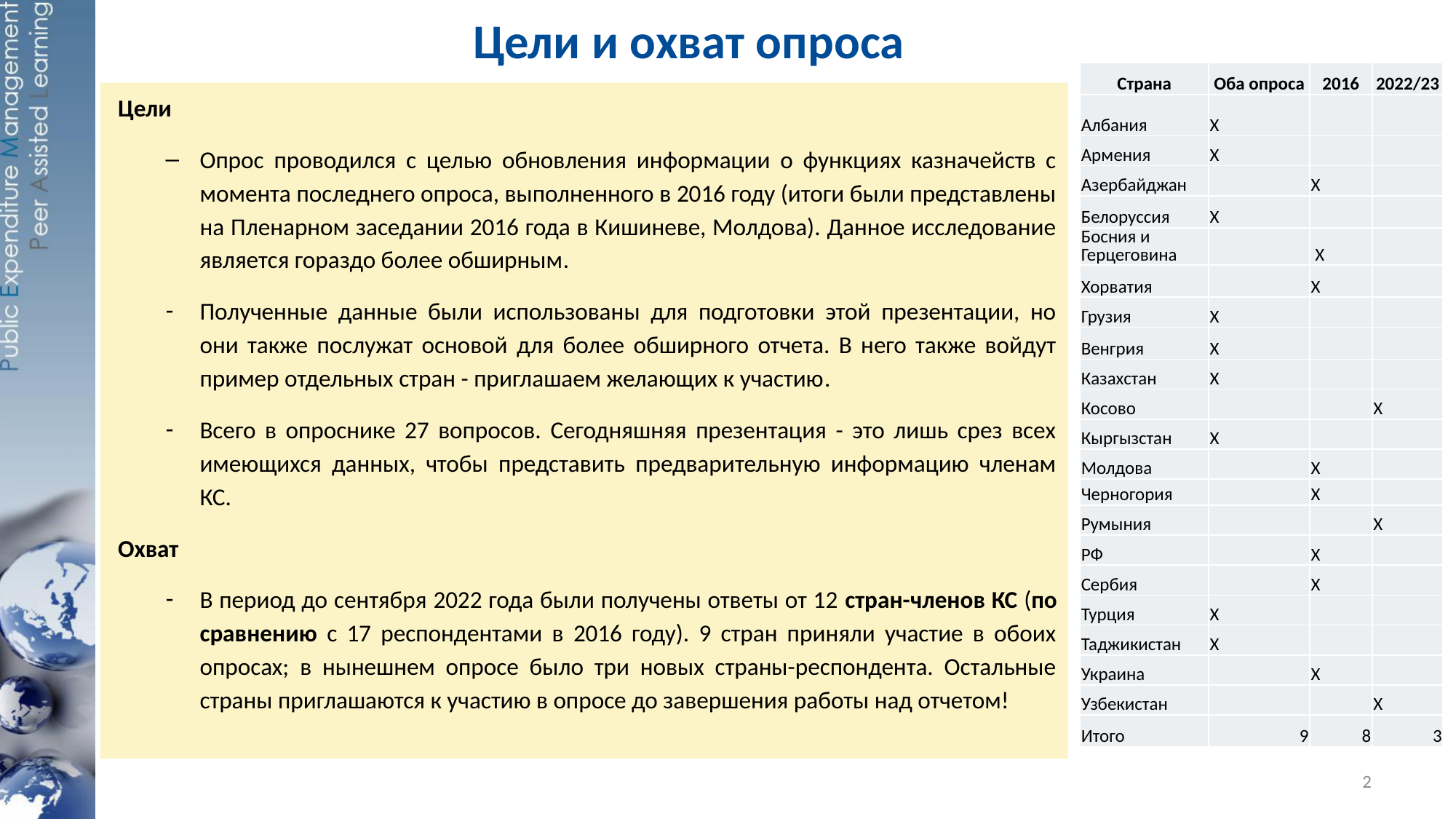

# Цели и охват опроса
| Страна | Оба опроса | 2016 | 2022/23 |
| --- | --- | --- | --- |
| Албания | X |  |  |
| Армения | X |  |  |
| Азербайджан |  | X |  |
| Белоруссия | X |  |  |
| Босния и Герцеговина |  | X |  |
| Хорватия |  | X |  |
| Грузия | X |  |  |
| Венгрия | X |  |  |
| Казахстан | X |  |  |
| Косово |  |  | X |
| Кыргызстан | X |  |  |
| Молдова |  | X |  |
| Черногория |  | X |  |
| Румыния |  |  | X |
| РФ |  | X |  |
| Сербия |  | X |  |
| Турция | X |  |  |
| Таджикистан | X |  |  |
| Украина |  | X |  |
| Узбекистан |  |  | X |
| Итого | 9 | 8 | 3 |
Цели
Опрос проводился с целью обновления информации о функциях казначейств с момента последнего опроса, выполненного в 2016 году (итоги были представлены на Пленарном заседании 2016 года в Кишиневе, Молдова). Данное исследование является гораздо более обширным.
Полученные данные были использованы для подготовки этой презентации, но они также послужат основой для более обширного отчета. В него также войдут пример отдельных стран - приглашаем желающих к участию.
Всего в опроснике 27 вопросов. Сегодняшняя презентация - это лишь срез всех имеющихся данных, чтобы представить предварительную информацию членам КС.
Охват
В период до сентября 2022 года были получены ответы от 12 стран-членов КС (по сравнению с 17 респондентами в 2016 году). 9 стран приняли участие в обоих опросах; в нынешнем опросе было три новых страны-респондента. Остальные страны приглашаются к участию в опросе до завершения работы над отчетом!

2